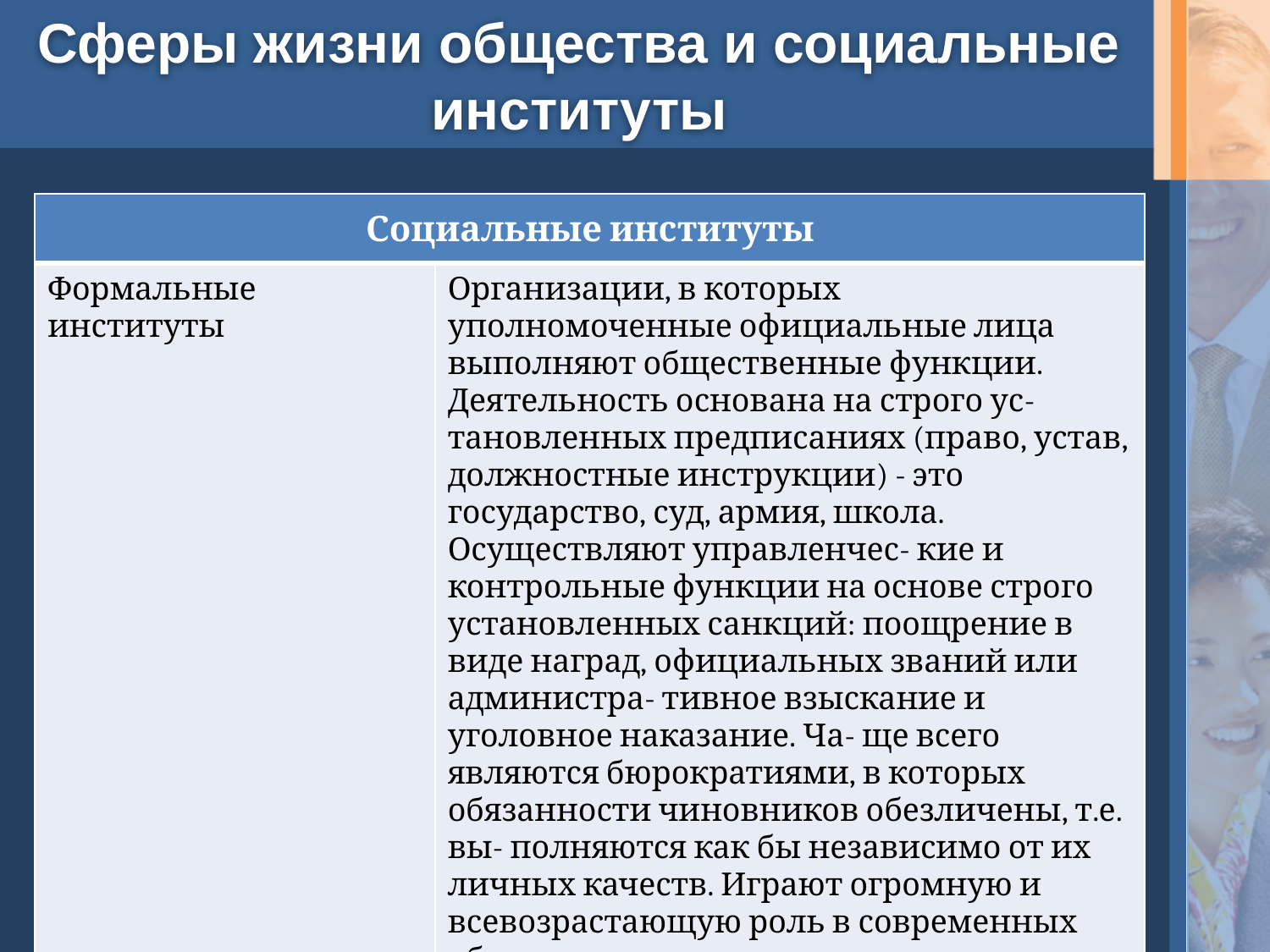

# Сферы жизни общества и социальные институты
| Социальные институты |  |
| --- | --- |
| Формальные институты | Организации, в которых уполномоченные официальные лица выполняют общественные функции. Деятельность основана на строго ус- тановленных предписаниях (право, устав, должностные инструкции) - это государство, суд, армия, школа. Осуществляют управленчес- кие и контрольные функции на основе строго установленных санкций: поощрение в виде наград, официальных званий или администра- тивное взыскание и уголовное наказание. Ча- ще всего являются бюрократиями, в которых обязанности чиновников обезличены, т.е. вы- полняются как бы независимо от их личных качеств. Играют огромную и всевозрастающую роль в современных обществах. |